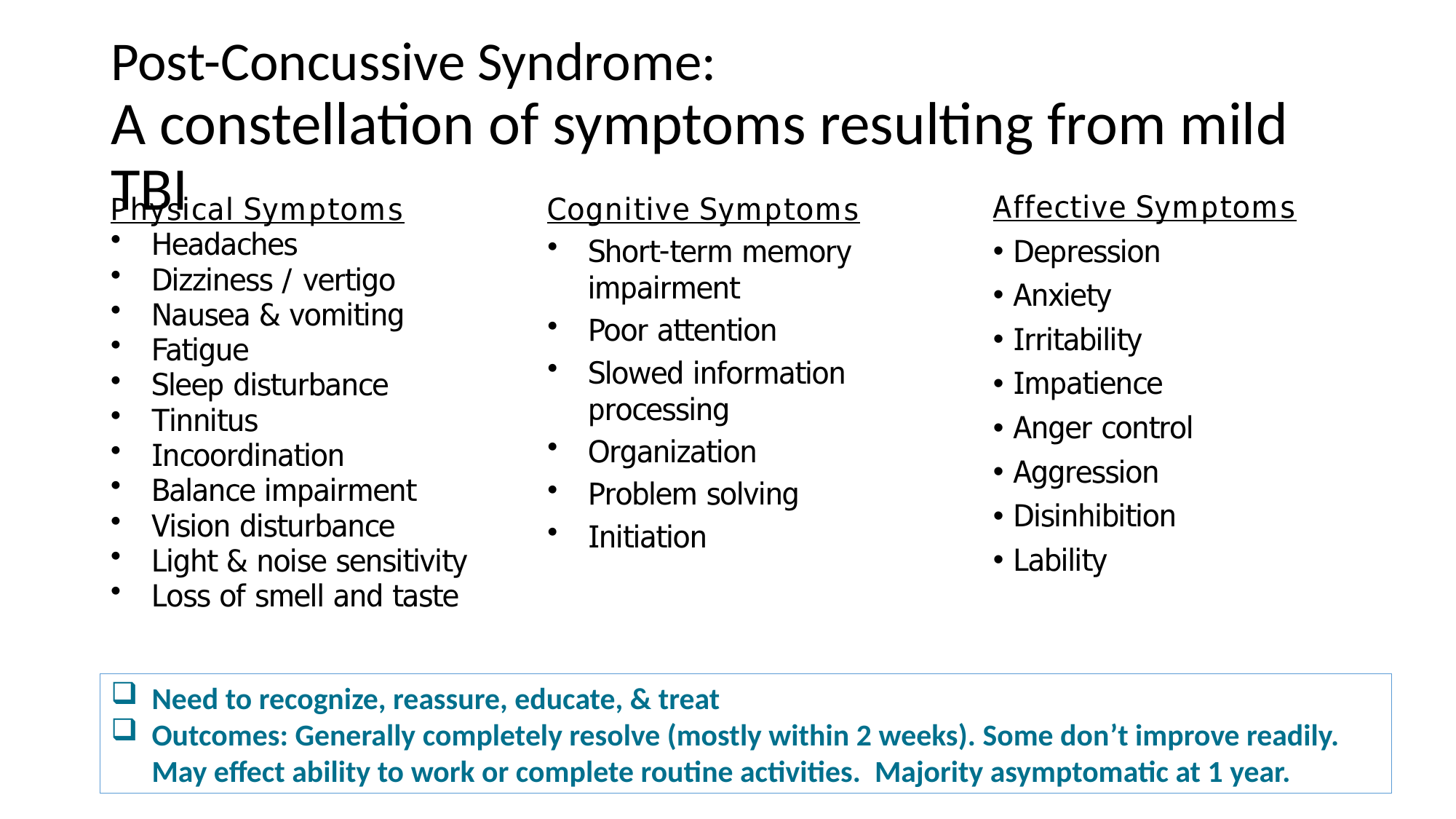

# Post-Concussive Syndrome: A constellation of symptoms resulting from mild TBI
Affective Symptoms
Depression
Anxiety
Irritability
Impatience
Anger control
Aggression
Disinhibition
Lability
Physical Symptoms
Headaches
Dizziness / vertigo
Nausea & vomiting
Fatigue
Sleep disturbance
Tinnitus
Incoordination
Balance impairment
Vision disturbance
Light & noise sensitivity
Loss of smell and taste

Cognitive Symptoms
Short-term memory impairment
Poor attention
Slowed information processing
Organization
Problem solving
Initiation

Need to recognize, reassure, educate, & treat
Outcomes: Generally completely resolve (mostly within 2 weeks). Some don’t improve readily. May effect ability to work or complete routine activities.  Majority asymptomatic at 1 year.